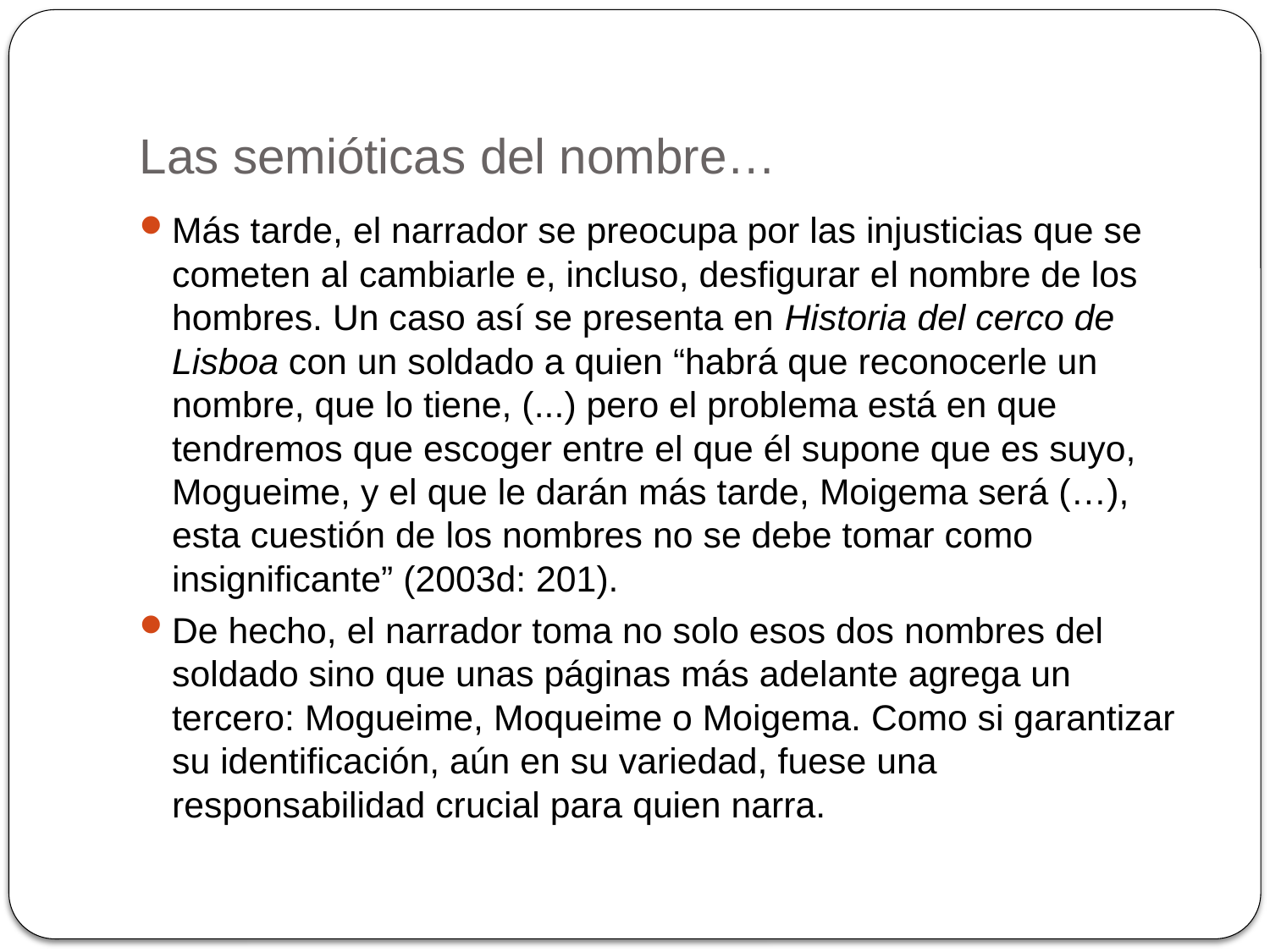

# Las semióticas del nombre…
Más tarde, el narrador se preocupa por las injusticias que se cometen al cambiarle e, incluso, desfigurar el nombre de los hombres. Un caso así se presenta en Historia del cerco de Lisboa con un soldado a quien “habrá que reconocerle un nombre, que lo tiene, (...) pero el problema está en que tendremos que escoger entre el que él supone que es suyo, Mogueime, y el que le darán más tarde, Moigema será (…), esta cuestión de los nombres no se debe tomar como insignificante” (2003d: 201).
De hecho, el narrador toma no solo esos dos nombres del soldado sino que unas páginas más adelante agrega un tercero: Mogueime, Moqueime o Moigema. Como si garantizar su identificación, aún en su variedad, fuese una responsabilidad crucial para quien narra.